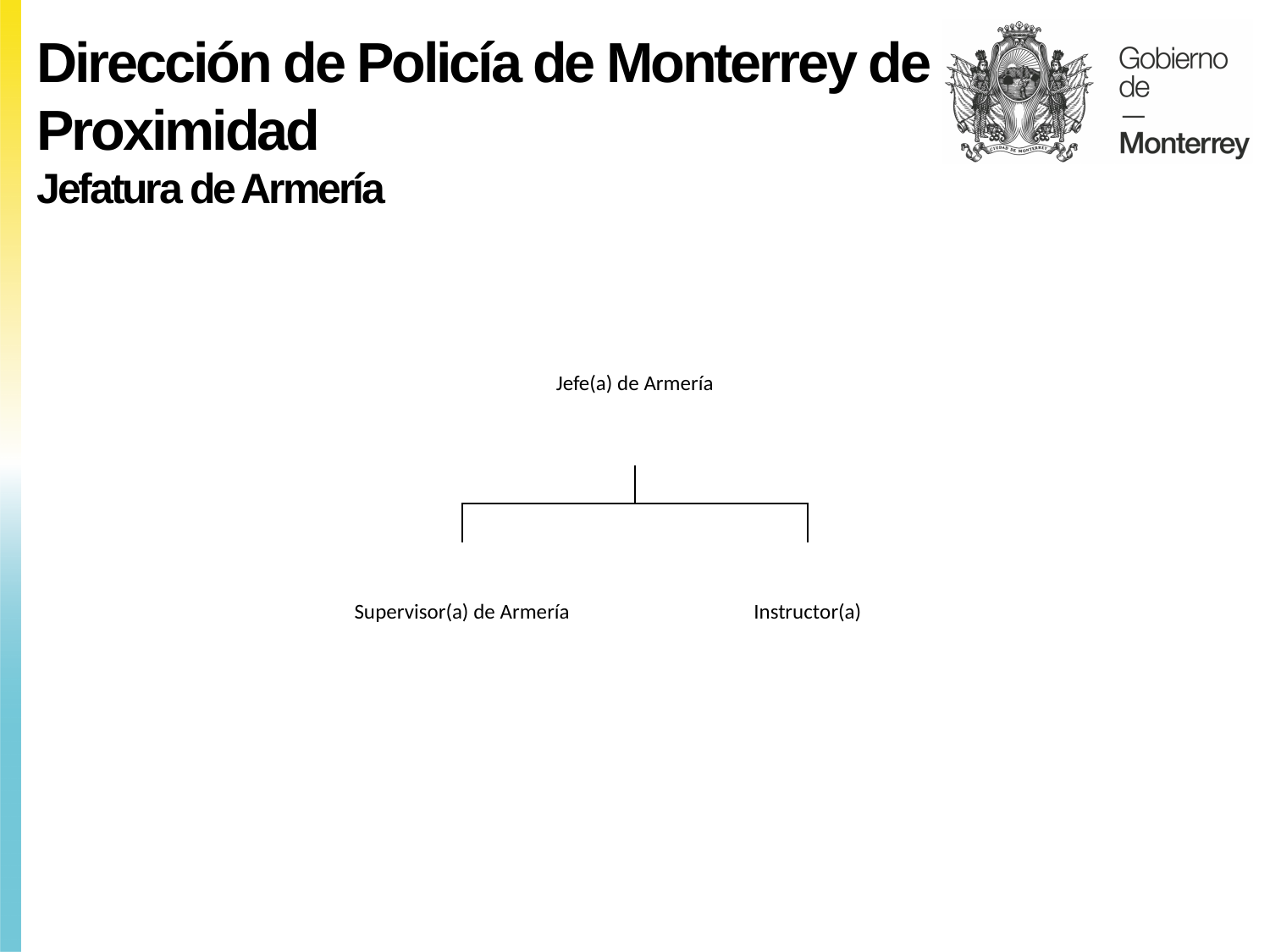

Dirección de Policía de Monterrey de Proximidad
Jefatura de Armería
Jefe(a) de Armería
Supervisor(a) de Armería
Instructor(a)